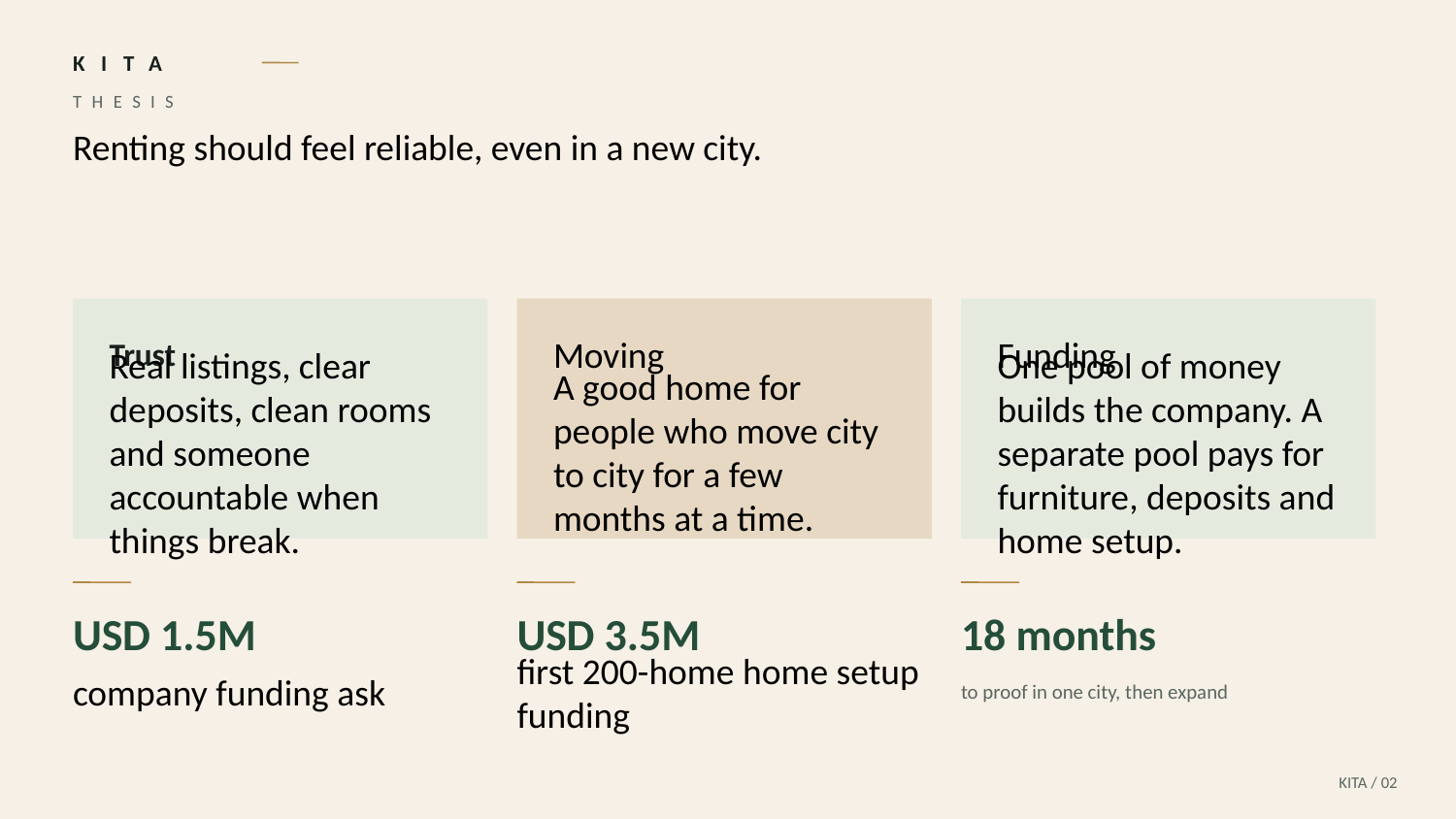

KITA

THESIS
Renting should feel reliable, even in a new city.

Trust
Moving
Funding
Real listings, clear deposits, clean rooms and someone accountable when things break.
A good home for people who move city to city for a few months at a time.
One pool of money builds the company. A separate pool pays for furniture, deposits and home setup.

USD 1.5M
USD 3.5M
18 months
company funding ask
first 200-home home setup funding
to proof in one city, then expand
KITA / 02